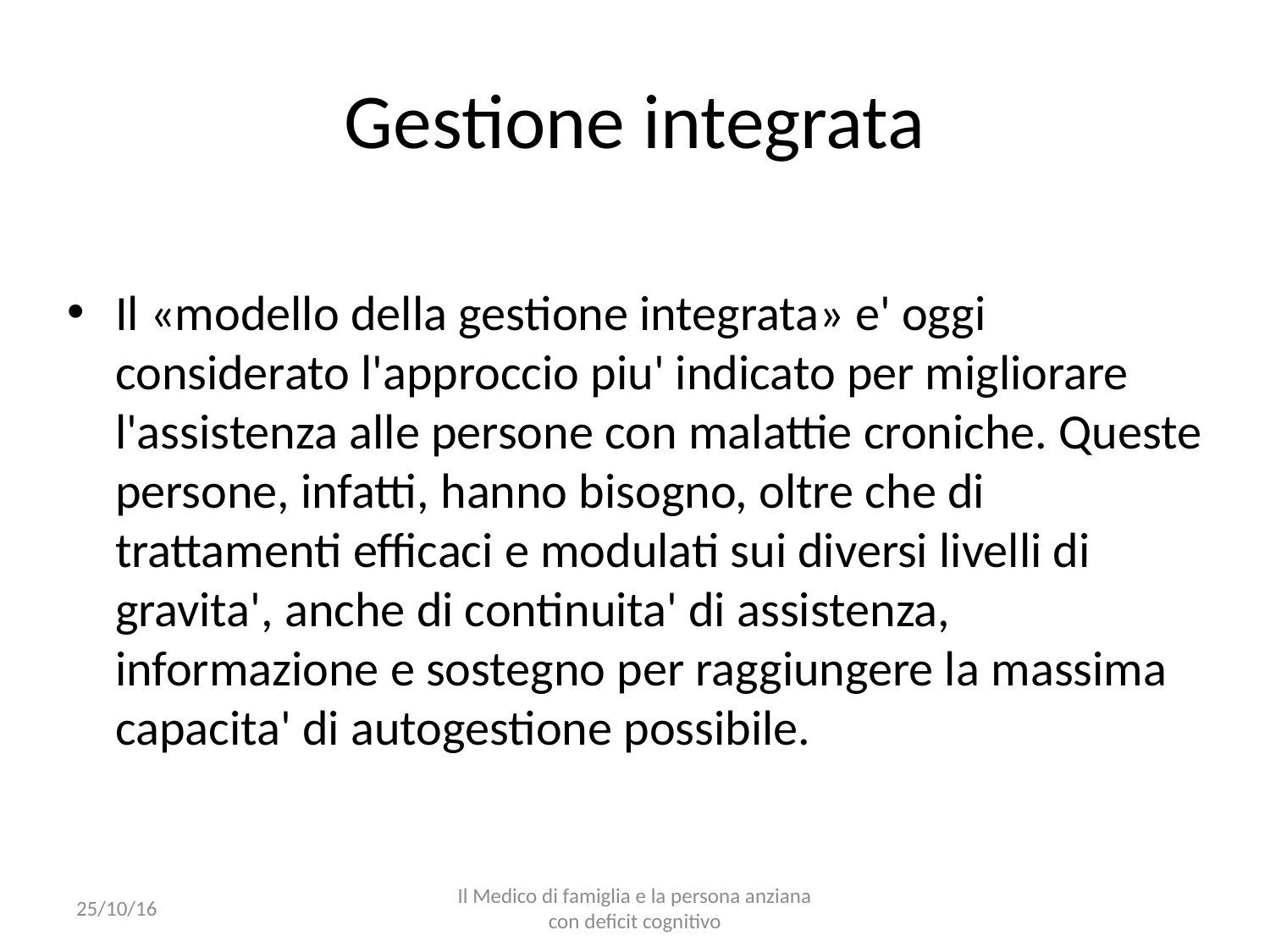

# Gestione integrata
Il «modello della gestione integrata» e' oggi considerato l'approccio piu' indicato per migliorare l'assistenza alle persone con malattie croniche. Queste persone, infatti, hanno bisogno, oltre che di trattamenti efficaci e modulati sui diversi livelli di gravita', anche di continuita' di assistenza, informazione e sostegno per raggiungere la massima capacita' di autogestione possibile.
25/10/16
Il Medico di famiglia e la persona anziana con deficit cognitivo